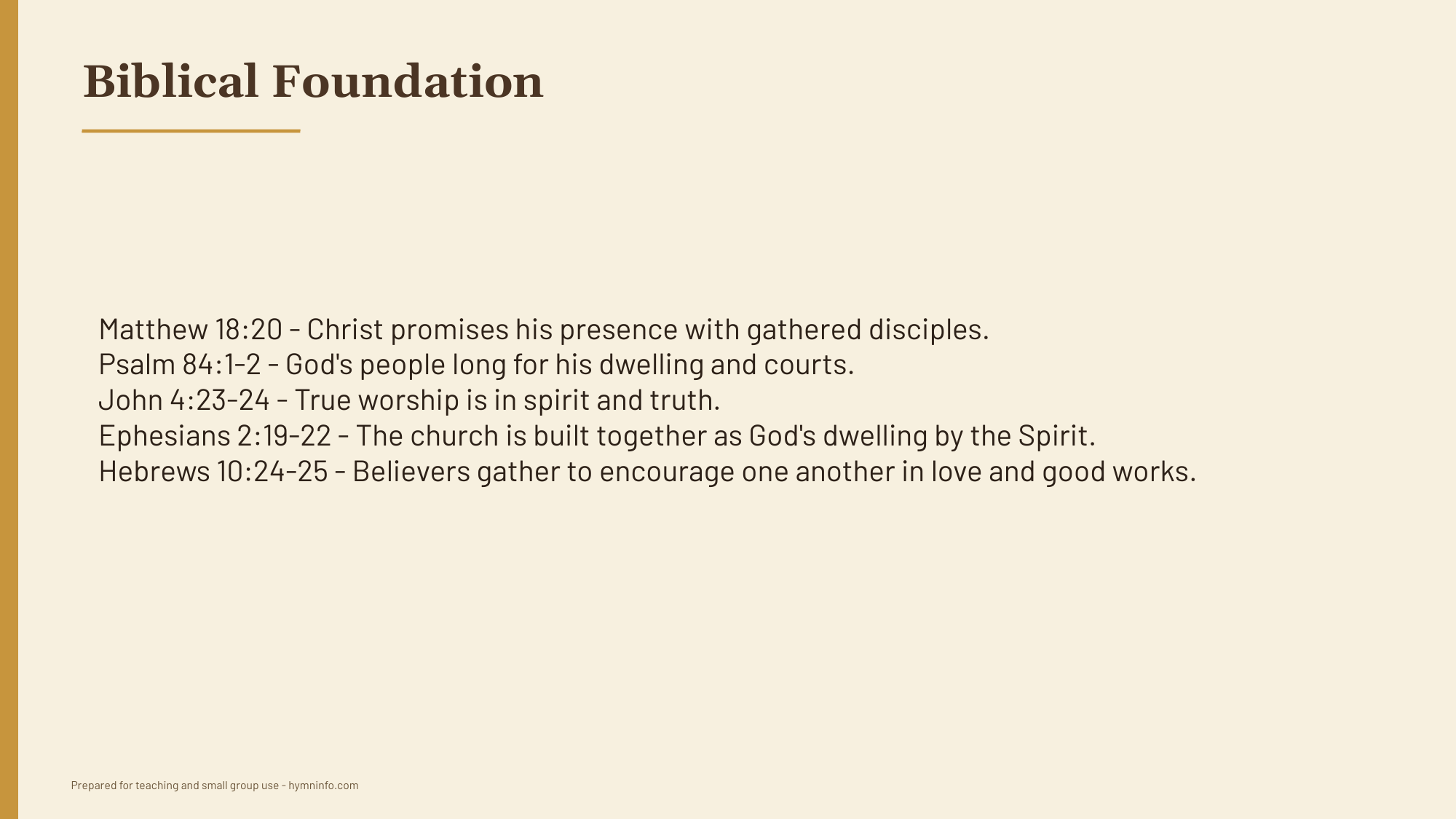

Biblical Foundation

Matthew 18:20 - Christ promises his presence with gathered disciples.
Psalm 84:1-2 - God's people long for his dwelling and courts.
John 4:23-24 - True worship is in spirit and truth.
Ephesians 2:19-22 - The church is built together as God's dwelling by the Spirit.
Hebrews 10:24-25 - Believers gather to encourage one another in love and good works.
Prepared for teaching and small group use - hymninfo.com